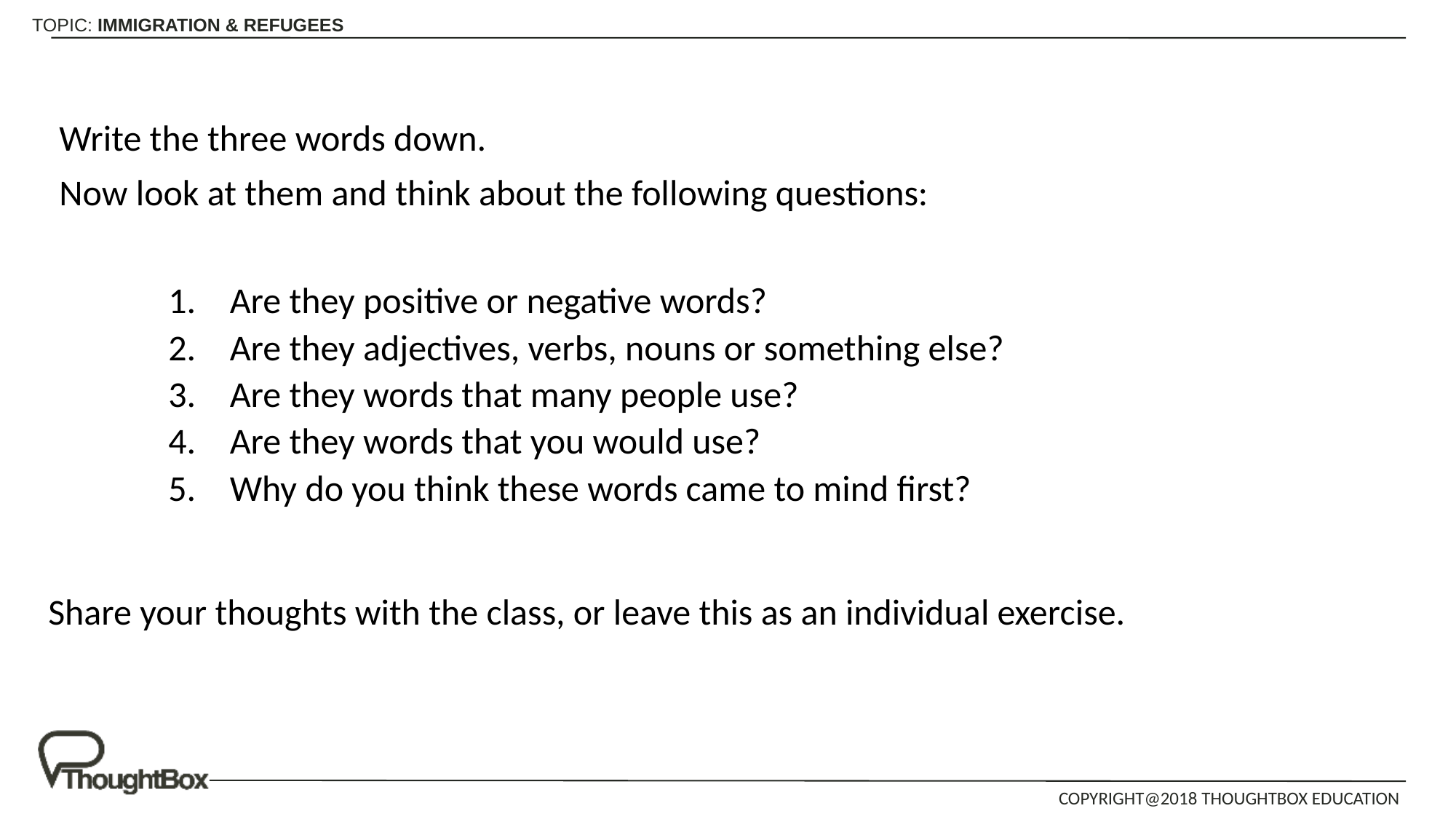

Write the three words down.
Now look at them and think about the following questions:

Are they positive or negative words?
Are they adjectives, verbs, nouns or something else?
Are they words that many people use?
Are they words that you would use?
Why do you think these words came to mind first?

Share your thoughts with the class, or leave this as an individual exercise.